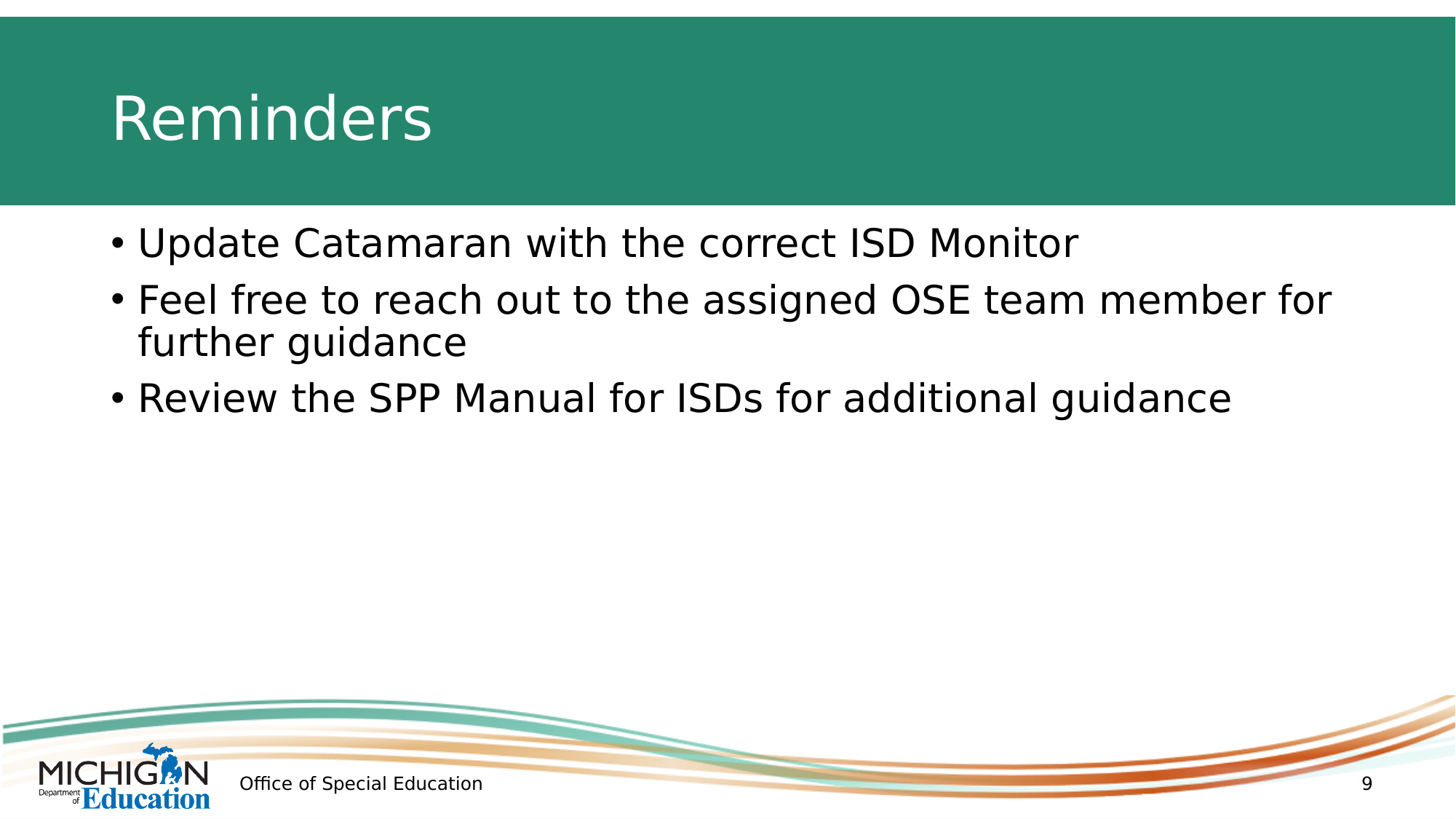

# Reminders
Update Catamaran with the correct ISD Monitor
Feel free to reach out to the assigned OSE team member for further guidance
Review the SPP Manual for ISDs for additional guidance

Office of Special Education
9